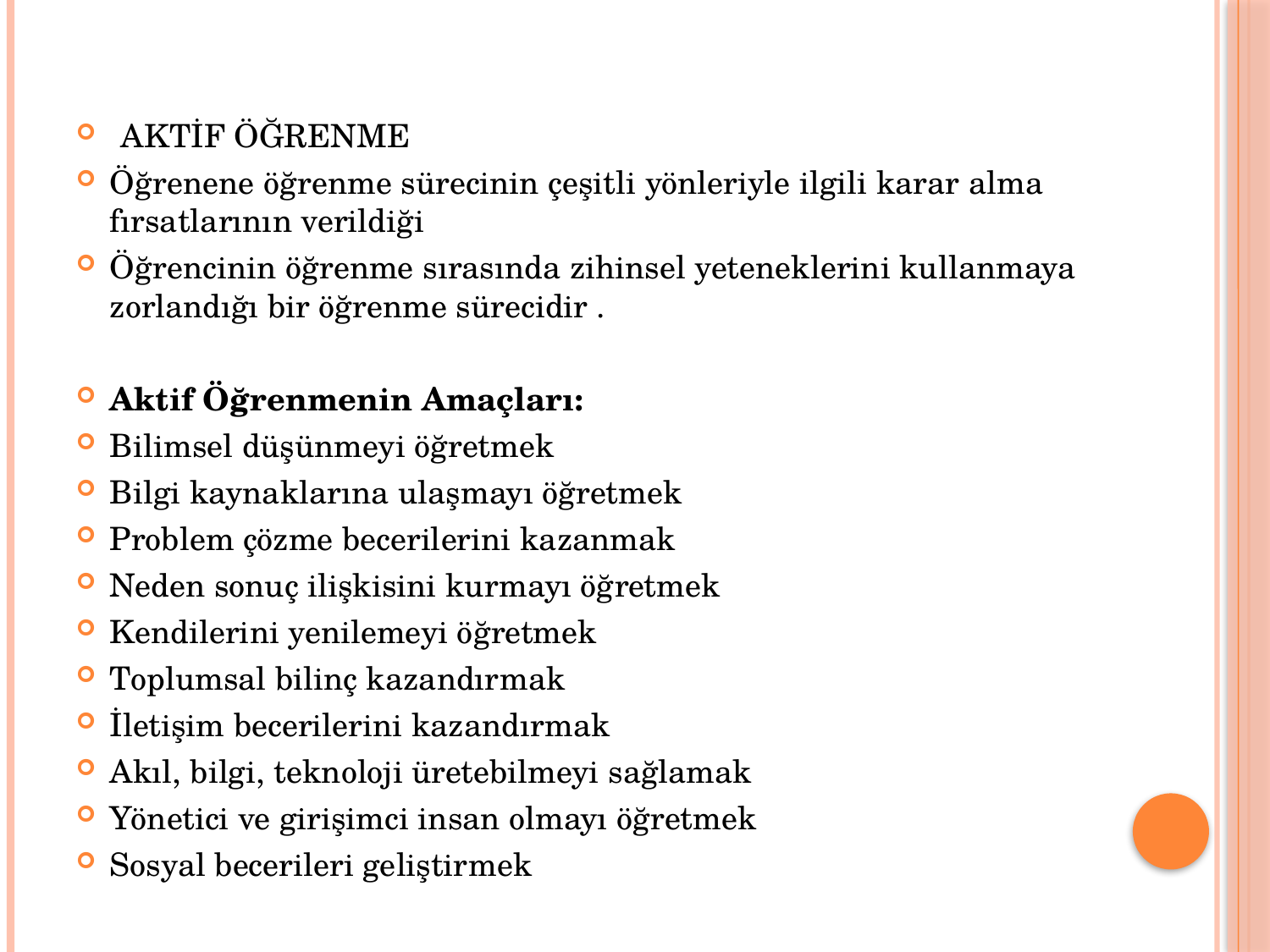

#
 AKTİF ÖĞRENME
Öğrenene öğrenme sürecinin çeşitli yönleriyle ilgili karar alma fırsatlarının verildiği
Öğrencinin öğrenme sırasında zihinsel yeteneklerini kullanmaya zorlandığı bir öğrenme sürecidir .

Aktif Öğrenmenin Amaçları:
Bilimsel düşünmeyi öğretmek
Bilgi kaynaklarına ulaşmayı öğretmek
Problem çözme becerilerini kazanmak
Neden sonuç ilişkisini kurmayı öğretmek
Kendilerini yenilemeyi öğretmek
Toplumsal bilinç kazandırmak
İletişim becerilerini kazandırmak
Akıl, bilgi, teknoloji üretebilmeyi sağlamak
Yönetici ve girişimci insan olmayı öğretmek
Sosyal becerileri geliştirmek